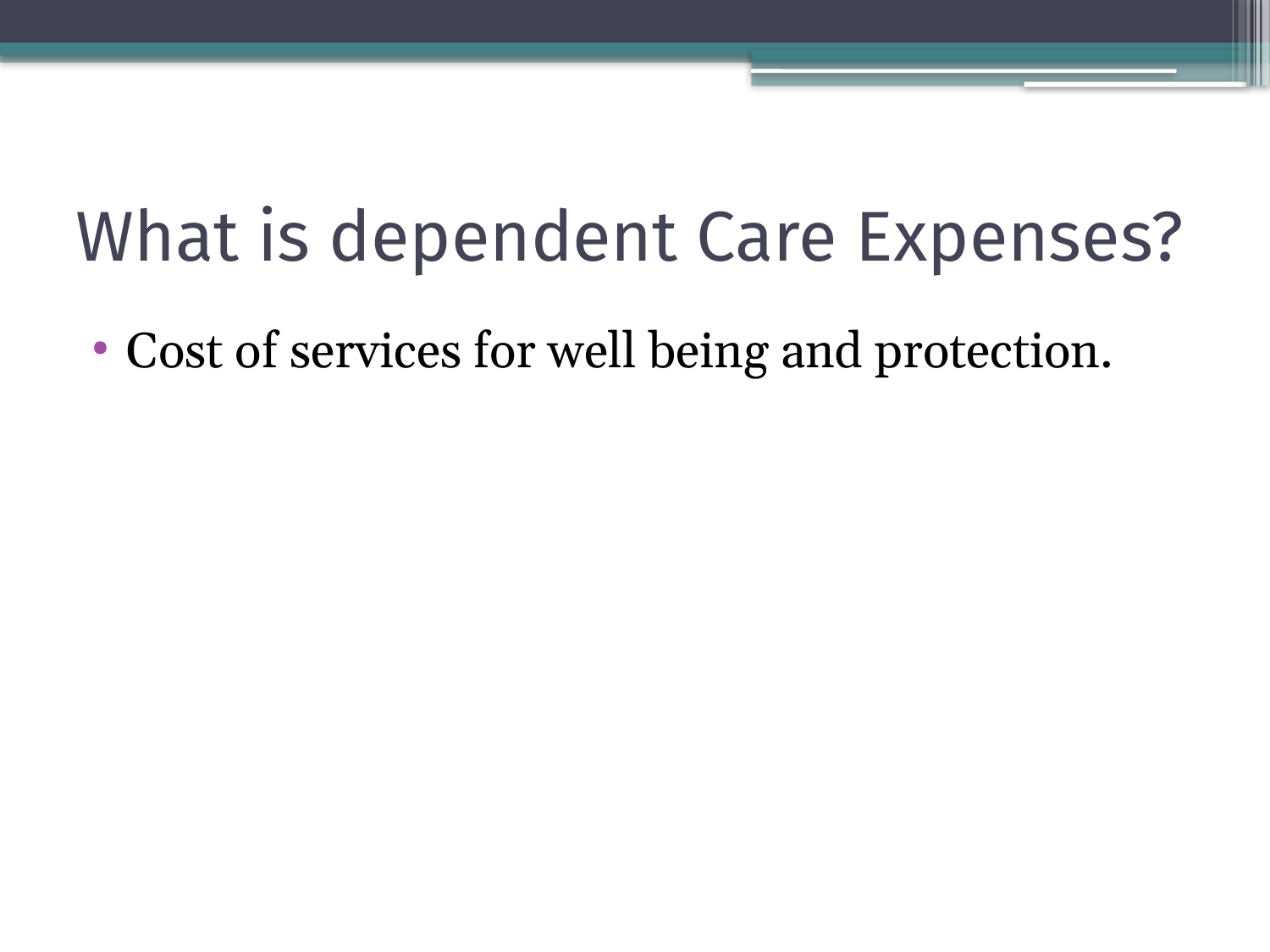

# What is dependent Care Expenses?
Cost of services for well being and protection.